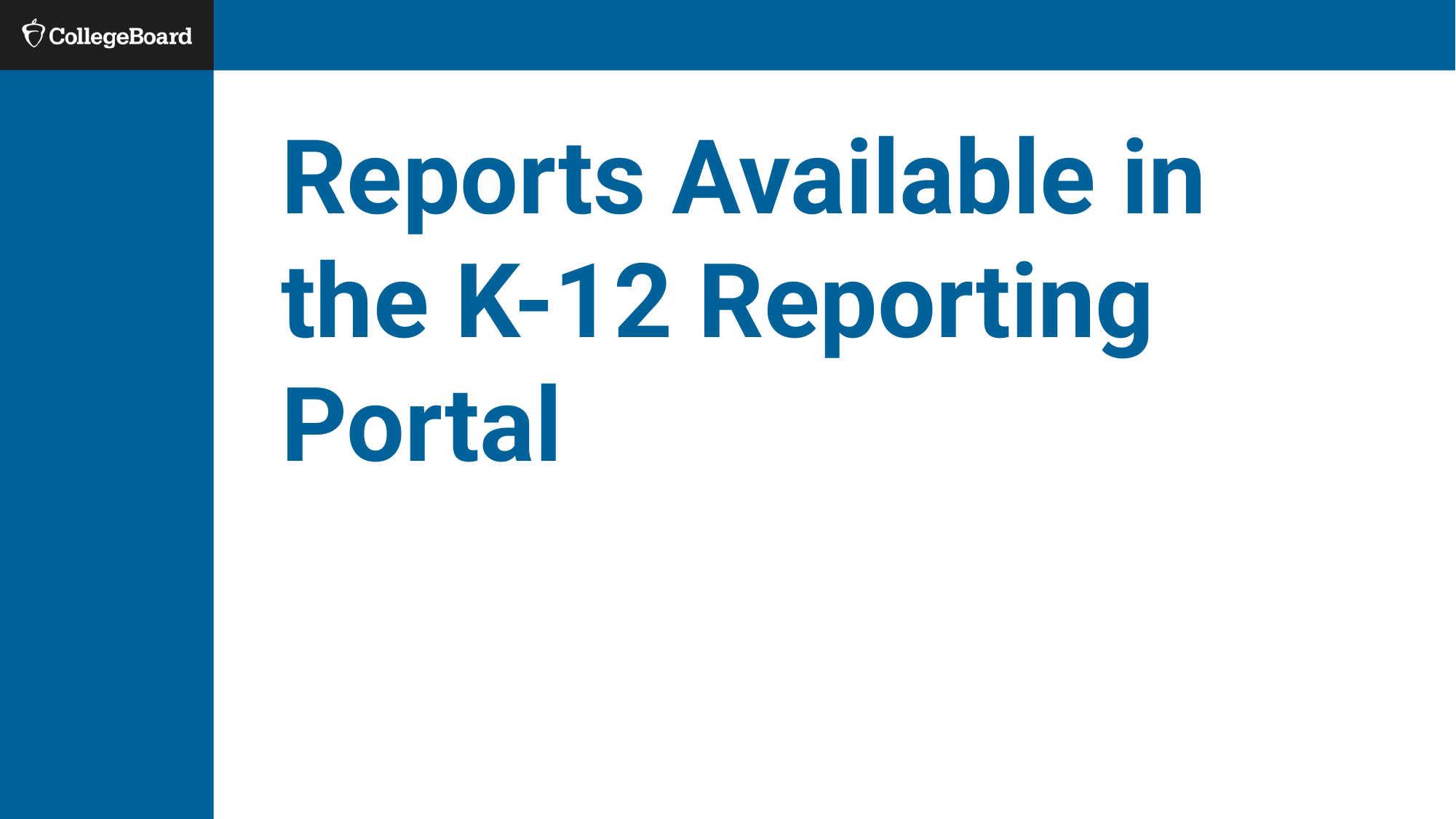

# Reports Available in the K-12 Reporting Portal
Cover Page